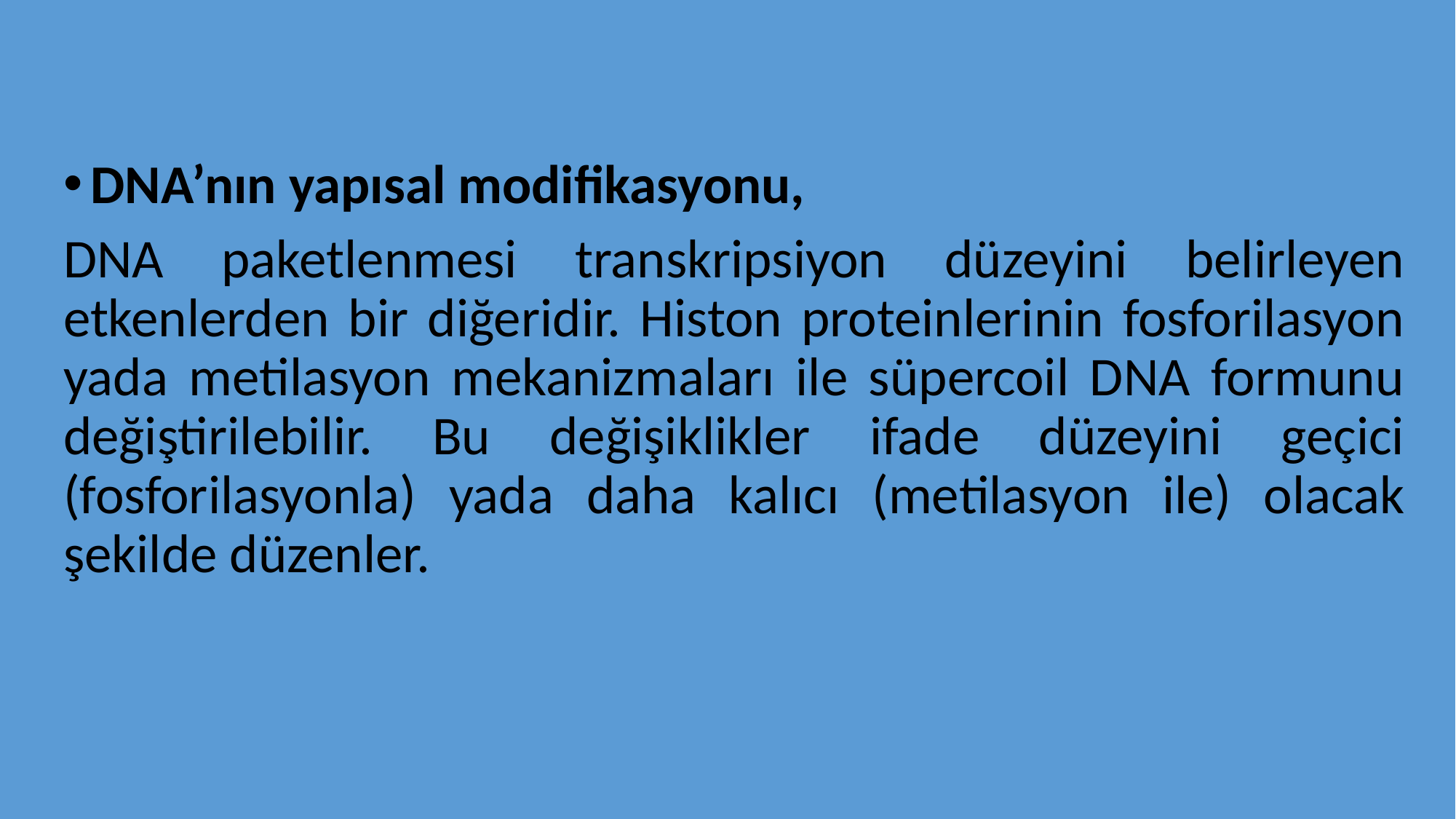

DNA’nın yapısal modifikasyonu,
DNA paketlenmesi transkripsiyon düzeyini belirleyen etkenlerden bir diğeridir. Histon proteinlerinin fosforilasyon yada metilasyon mekanizmaları ile süpercoil DNA formunu değiştirilebilir. Bu değişiklikler ifade düzeyini geçici (fosforilasyonla) yada daha kalıcı (metilasyon ile) olacak şekilde düzenler.